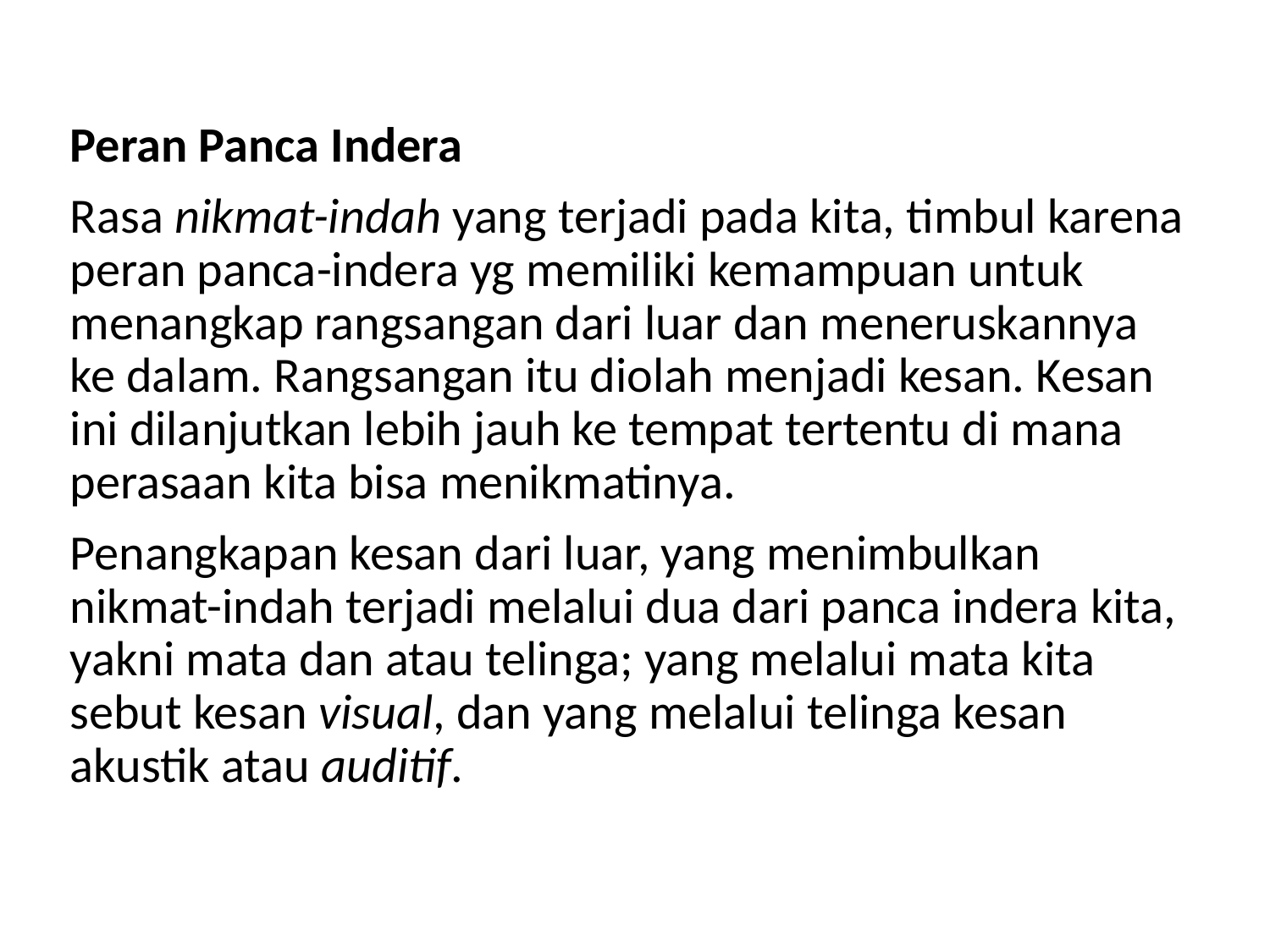

Peran Panca Indera
Rasa nikmat-indah yang terjadi pada kita, timbul karena peran panca-indera yg memiliki kemampuan untuk menangkap rangsangan dari luar dan meneruskannya ke dalam. Rangsangan itu diolah menjadi kesan. Kesan ini dilanjutkan lebih jauh ke tempat tertentu di mana perasaan kita bisa menikmatinya.
Penangkapan kesan dari luar, yang menimbulkan nikmat-indah terjadi melalui dua dari panca indera kita, yakni mata dan atau telinga; yang melalui mata kita sebut kesan visual, dan yang melalui telinga kesan akustik atau auditif.